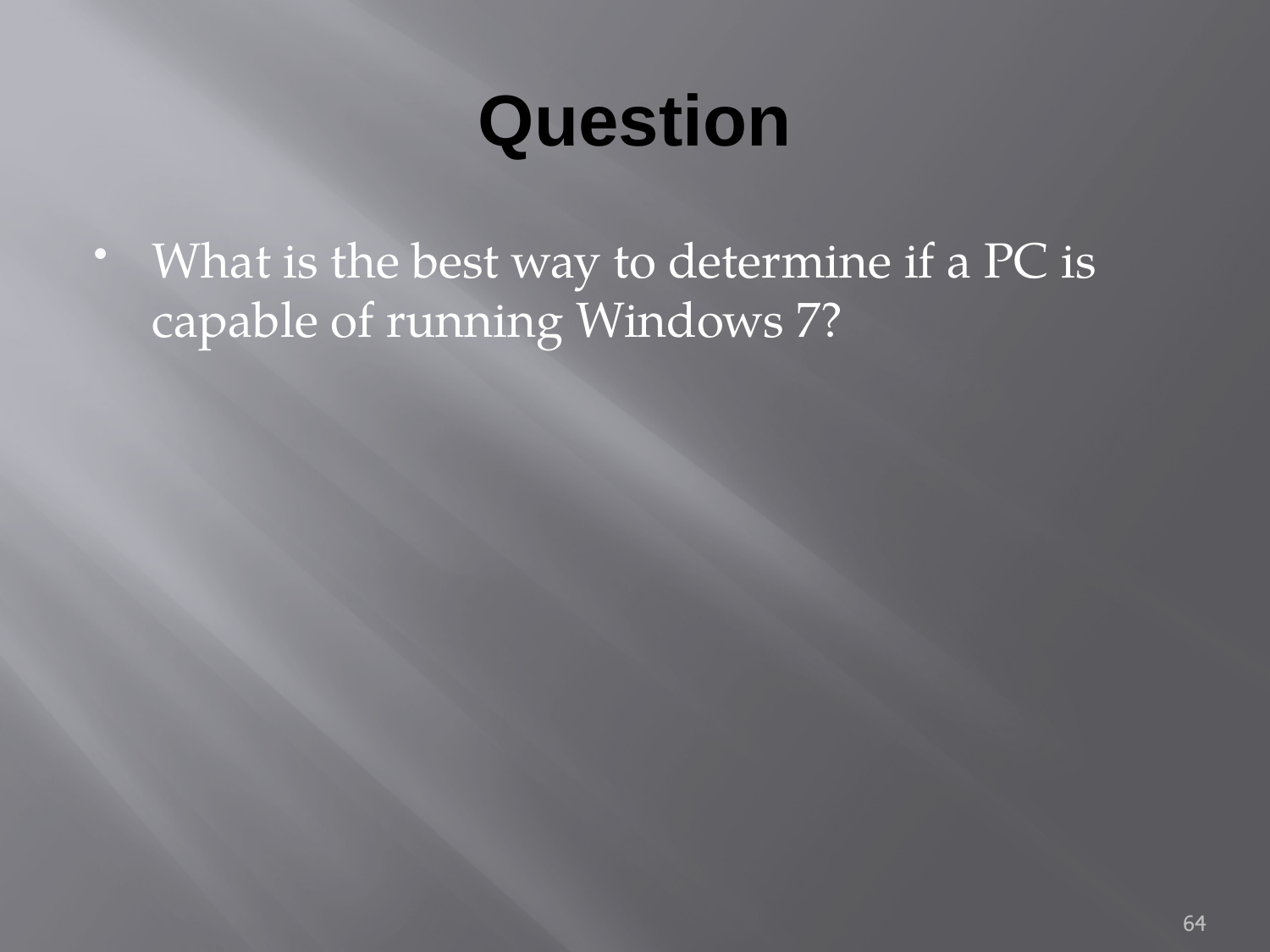

# Question
What is the best way to determine if a PC is capable of running Windows 7?
64